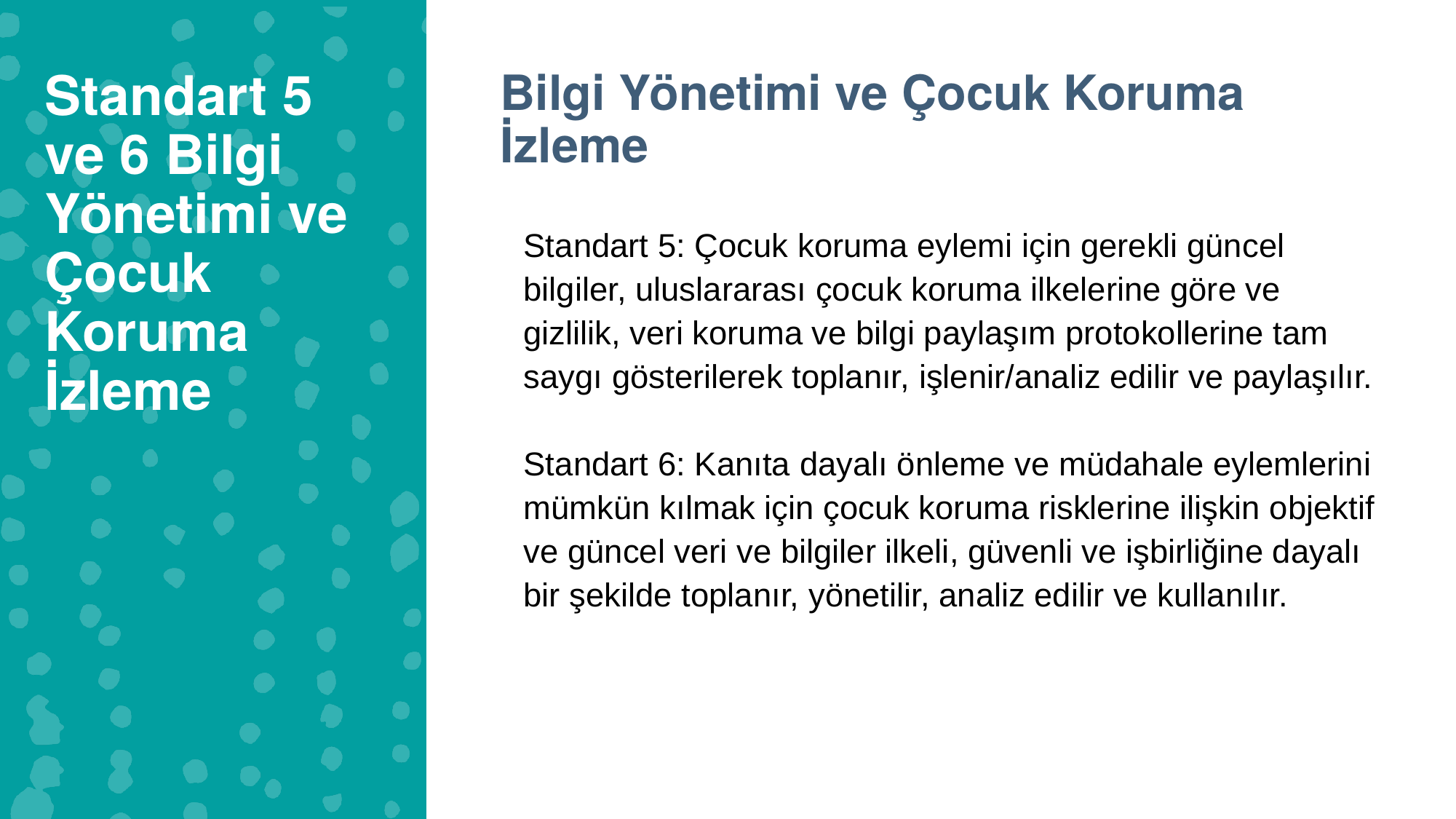

Standart 5 ve 6 Bilgi Yönetimi ve Çocuk Koruma İzleme
Bilgi Yönetimi ve Çocuk Koruma İzleme
Standart 5: Çocuk koruma eylemi için gerekli güncel bilgiler, uluslararası çocuk koruma ilkelerine göre ve gizlilik, veri koruma ve bilgi paylaşım protokollerine tam saygı gösterilerek toplanır, işlenir/analiz edilir ve paylaşılır.

Standart 6: Kanıta dayalı önleme ve müdahale eylemlerini mümkün kılmak için çocuk koruma risklerine ilişkin objektif ve güncel veri ve bilgiler ilkeli, güvenli ve işbirliğine dayalı bir şekilde toplanır, yönetilir, analiz edilir ve kullanılır.